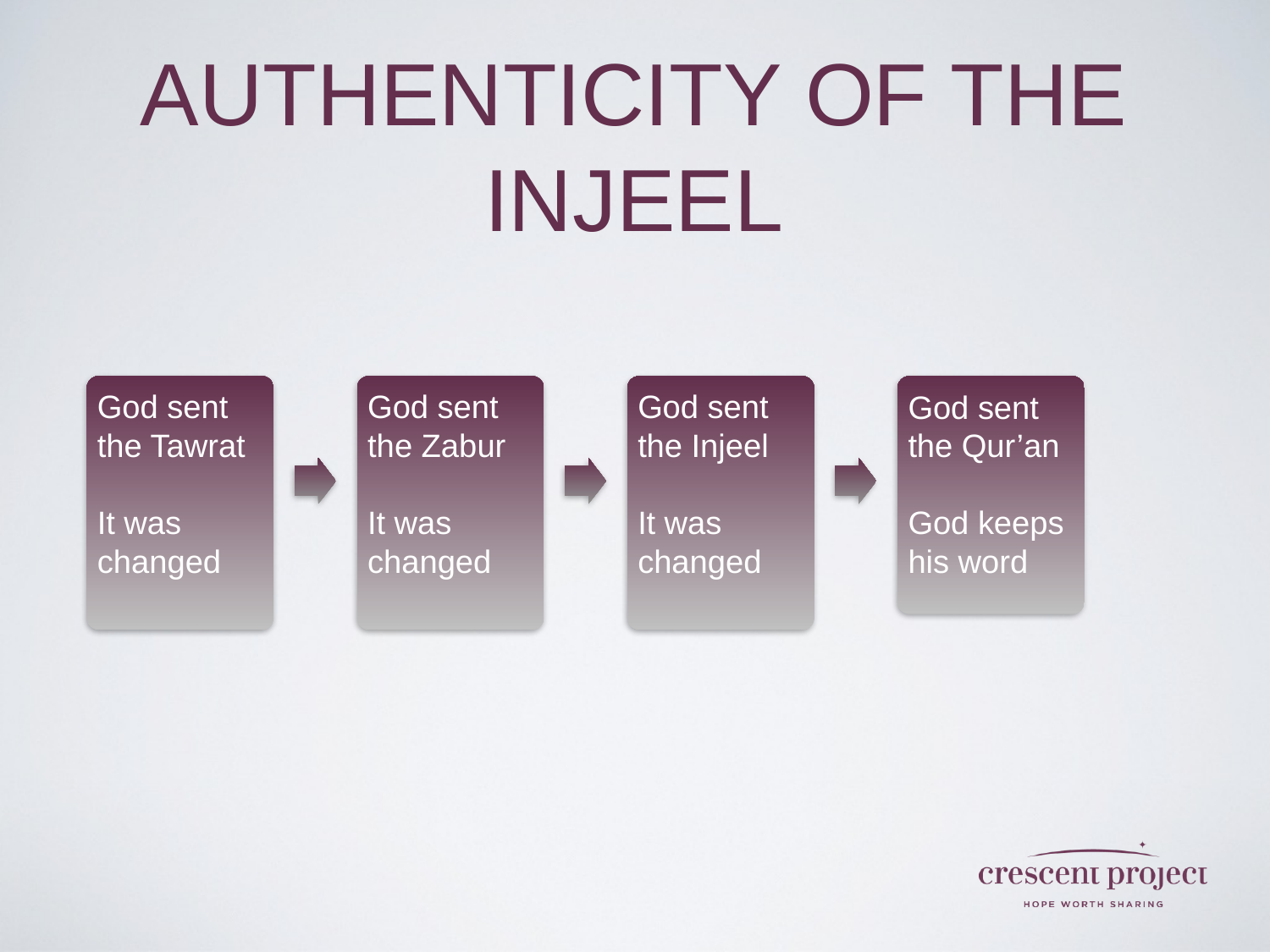

# Authenticity of the Injeel
God sent the Tawrat

It was changed
God sent the Zabur

It was changed
God sent the Injeel

It was changed
God sent the Qur’an

God keeps his word